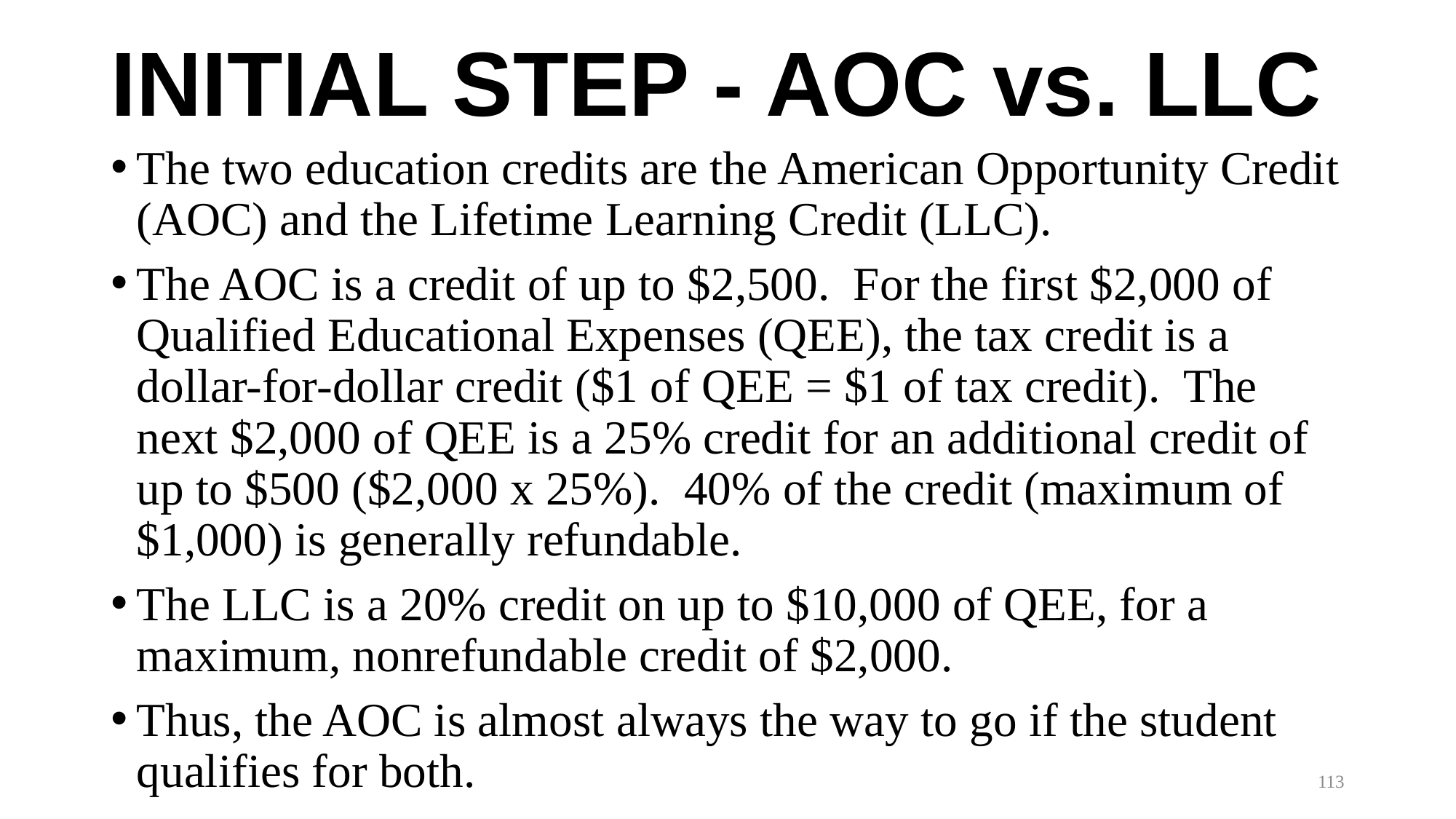

# INITIAL STEP - AOC vs. LLC
The two education credits are the American Opportunity Credit (AOC) and the Lifetime Learning Credit (LLC).
The AOC is a credit of up to $2,500.  For the first $2,000 of Qualified Educational Expenses (QEE), the tax credit is a dollar-for-dollar credit ($1 of QEE = $1 of tax credit).  The next $2,000 of QEE is a 25% credit for an additional credit of up to $500 ($2,000 x 25%).  40% of the credit (maximum of $1,000) is generally refundable.
The LLC is a 20% credit on up to $10,000 of QEE, for a maximum, nonrefundable credit of $2,000.
Thus, the AOC is almost always the way to go if the student qualifies for both.
113